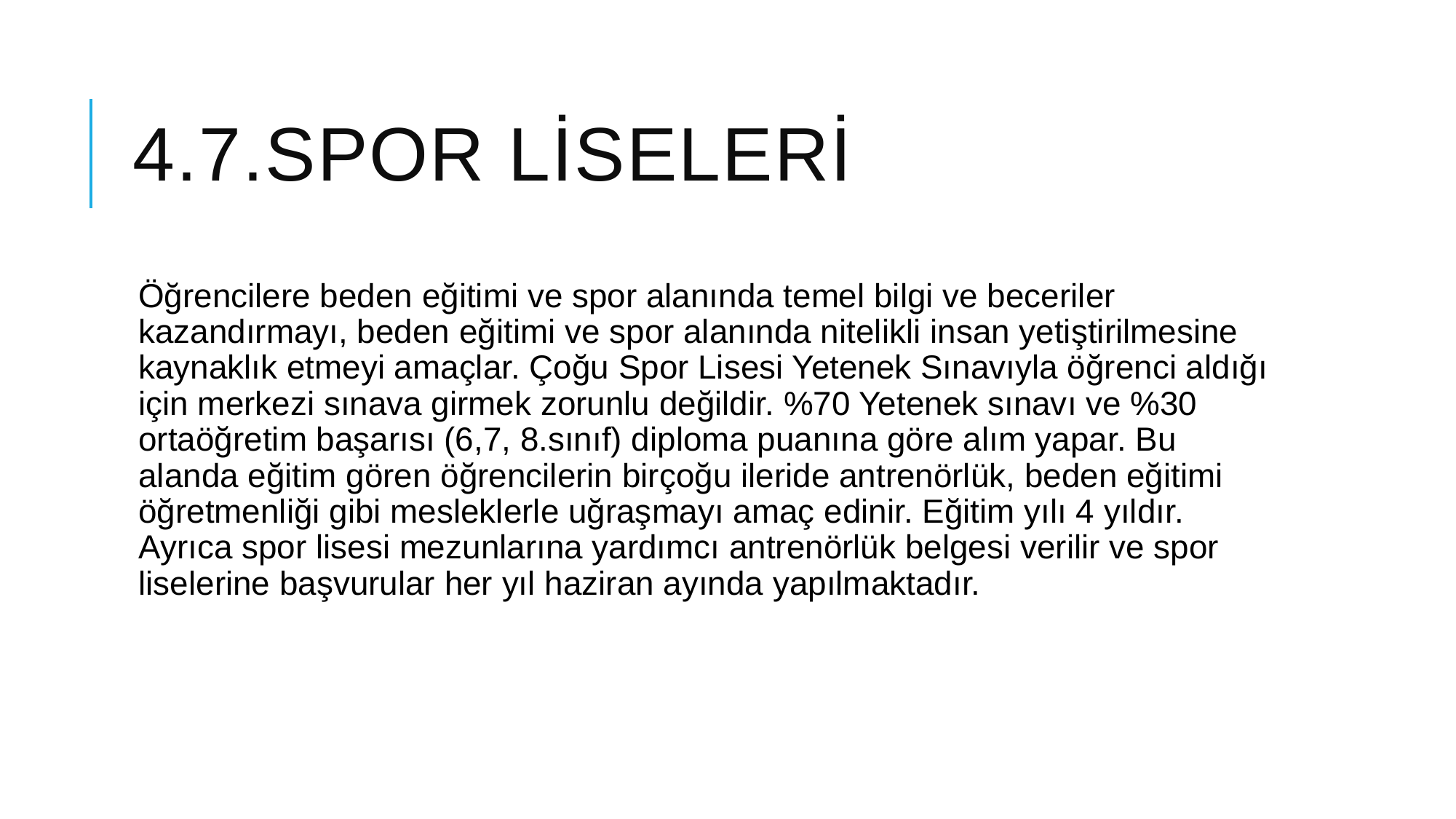

# 4.7.Spor lİSELERİ
Öğrencilere beden eğitimi ve spor alanında temel bilgi ve beceriler kazandırmayı, beden eğitimi ve spor alanında nitelikli insan yetiştirilmesine kaynaklık etmeyi amaçlar. Çoğu Spor Lisesi Yetenek Sınavıyla öğrenci aldığı için merkezi sınava girmek zorunlu değildir. %70 Yetenek sınavı ve %30 ortaöğretim başarısı (6,7, 8.sınıf) diploma puanına göre alım yapar. Bu alanda eğitim gören öğrencilerin birçoğu ileride antrenörlük, beden eğitimi öğretmenliği gibi mesleklerle uğraşmayı amaç edinir. Eğitim yılı 4 yıldır. Ayrıca spor lisesi mezunlarına yardımcı antrenörlük belgesi verilir ve spor liselerine başvurular her yıl haziran ayında yapılmaktadır.